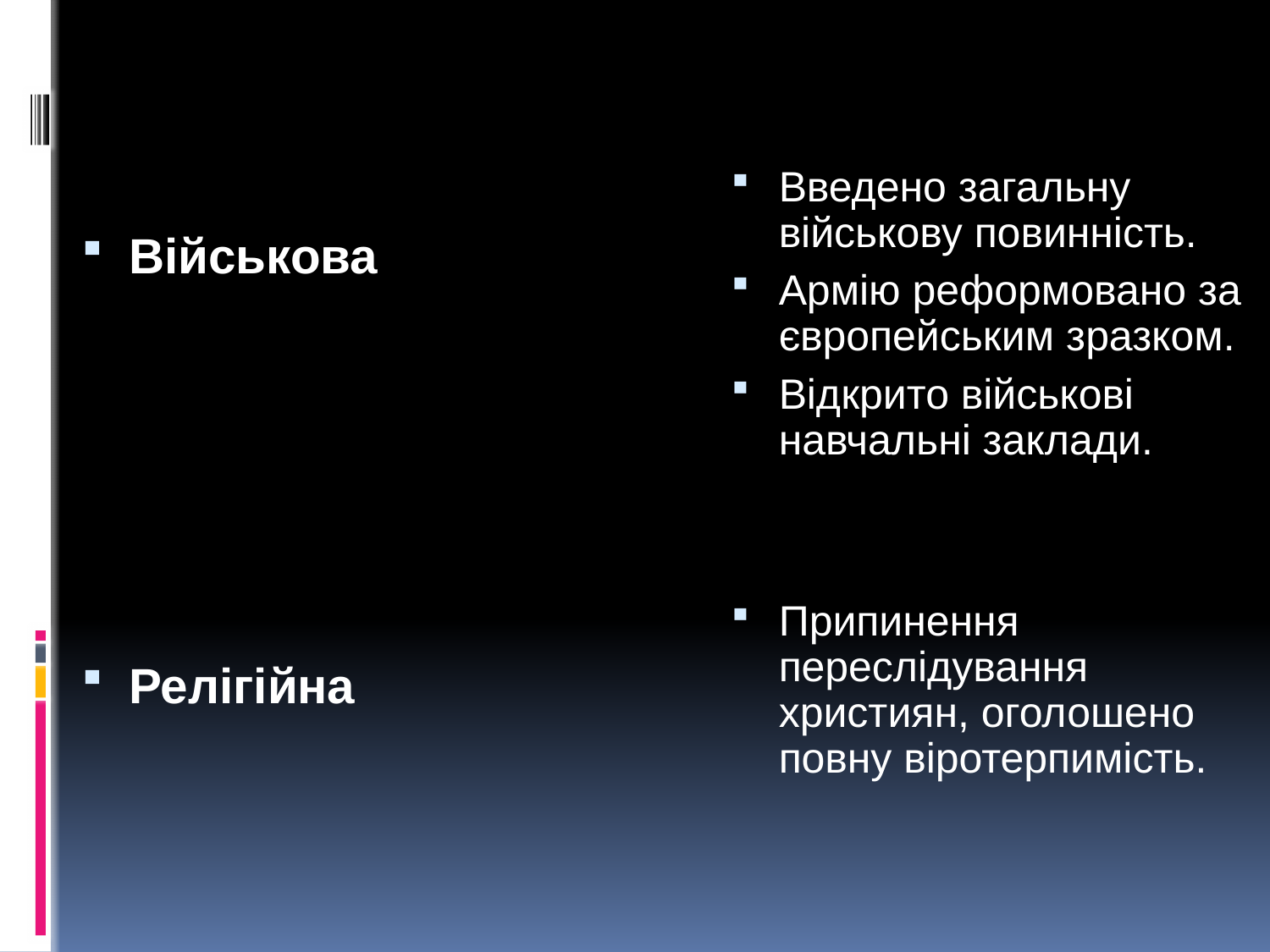

#
Введено загальну військову повинність.
Армію реформовано за європейським зразком.
Відкрито військові навчальні заклади.

Припинення переслідування християн, оголошено повну віротерпимість.
Військова

Релігійна